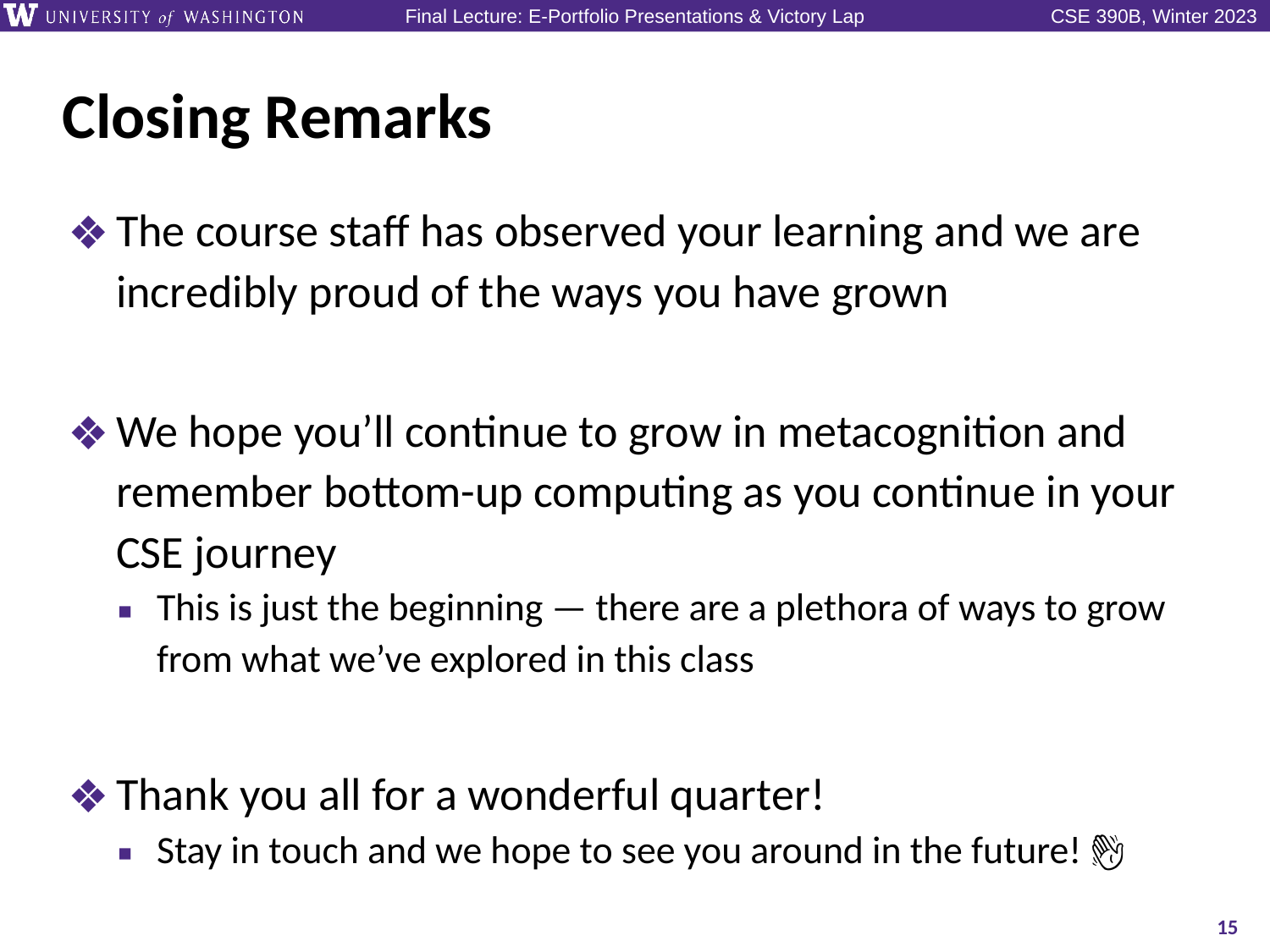

# Closing Remarks
The course staff has observed your learning and we are incredibly proud of the ways you have grown

We hope you’ll continue to grow in metacognition and remember bottom-up computing as you continue in your CSE journey
This is just the beginning — there are a plethora of ways to grow from what we’ve explored in this class

Thank you all for a wonderful quarter!
Stay in touch and we hope to see you around in the future! 👋

15